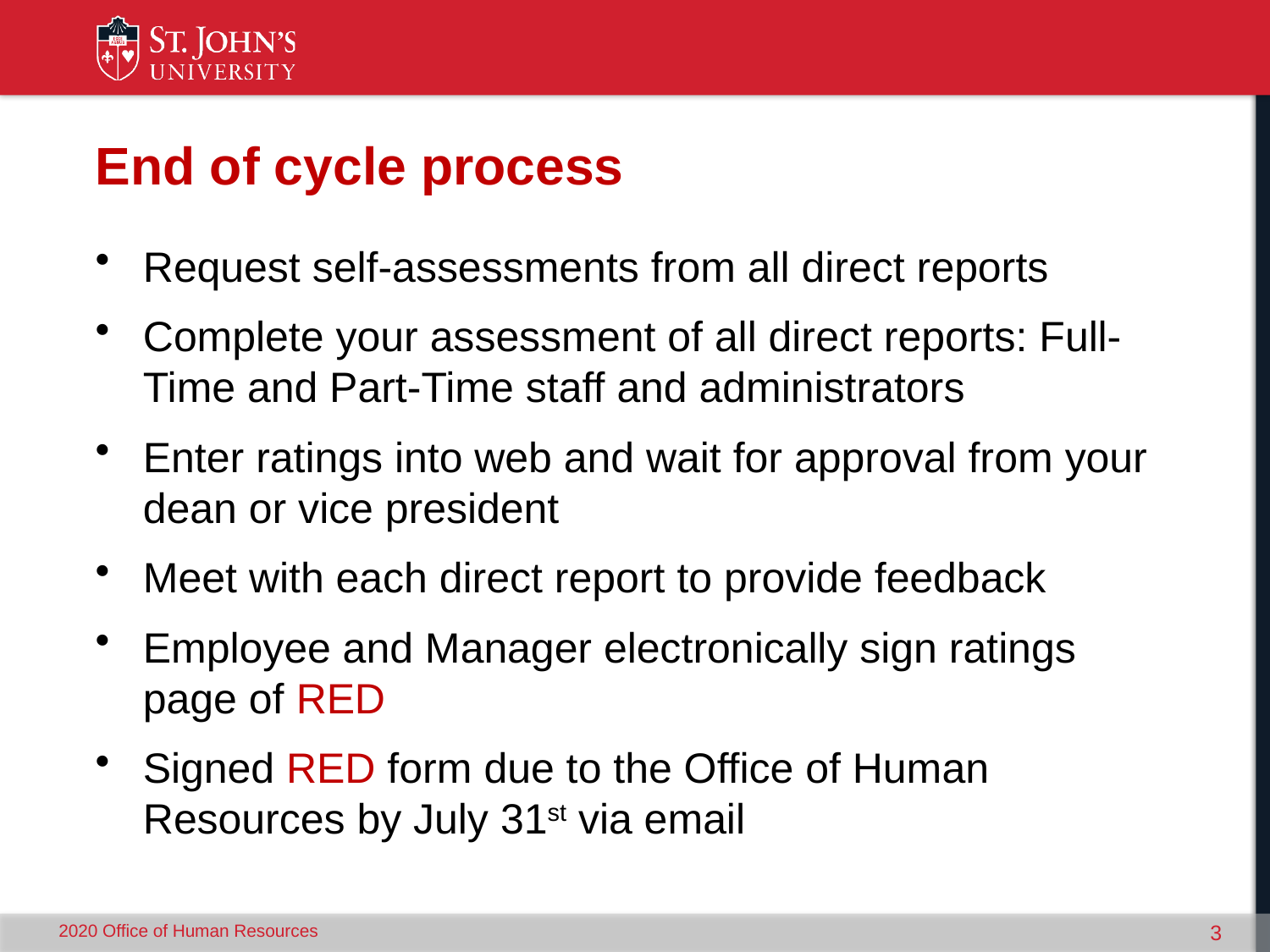

# End of cycle process
Request self-assessments from all direct reports
Complete your assessment of all direct reports: Full-Time and Part-Time staff and administrators
Enter ratings into web and wait for approval from your dean or vice president
Meet with each direct report to provide feedback
Employee and Manager electronically sign ratings page of RED
Signed RED form due to the Office of Human Resources by July 31st via email
2020 Office of Human Resources